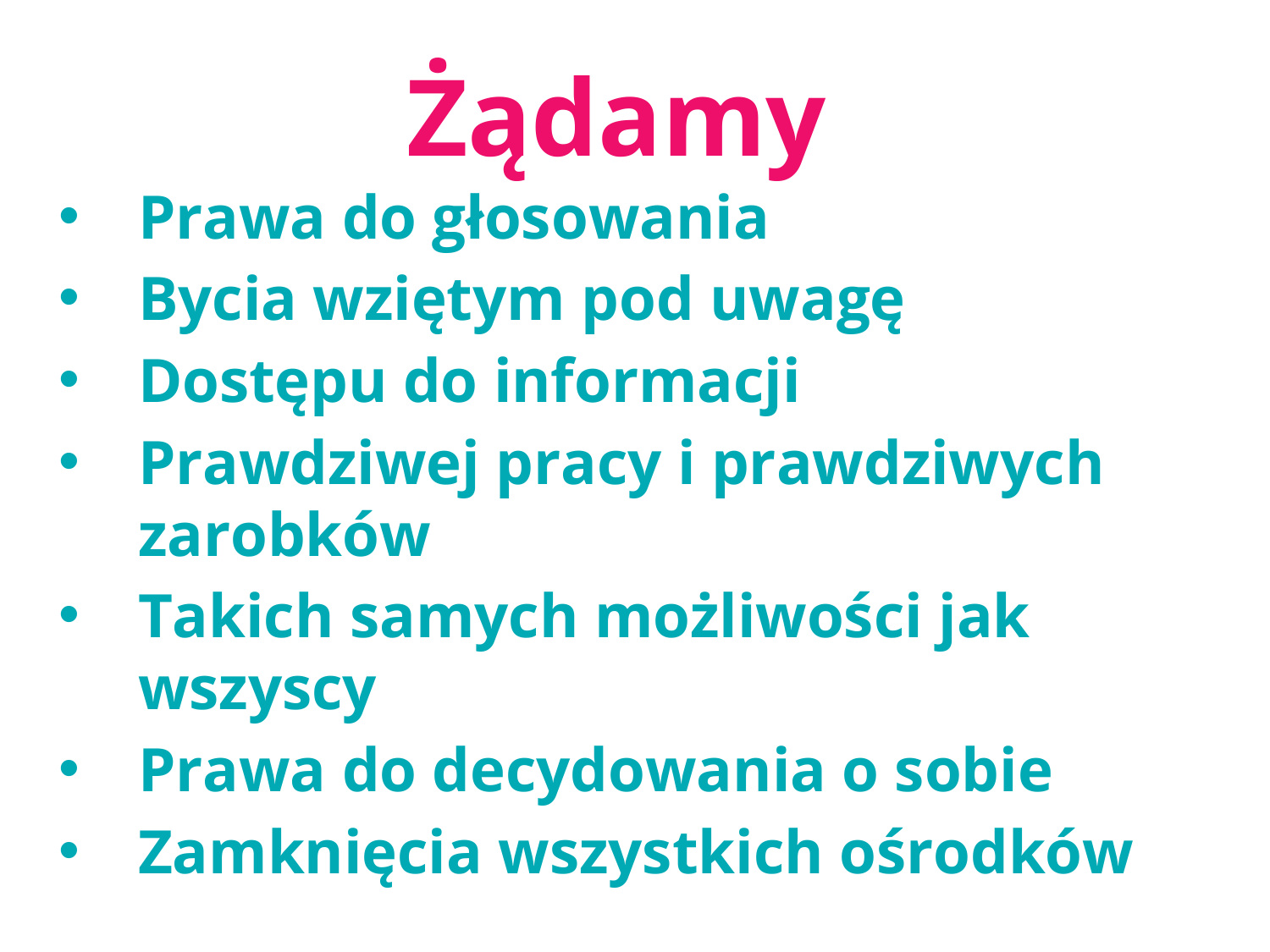

Żądamy
Prawa do głosowania
Bycia wziętym pod uwagę
Dostępu do informacji
Prawdziwej pracy i prawdziwych zarobków
Takich samych możliwości jak wszyscy
Prawa do decydowania o sobie
Zamknięcia wszystkich ośrodków